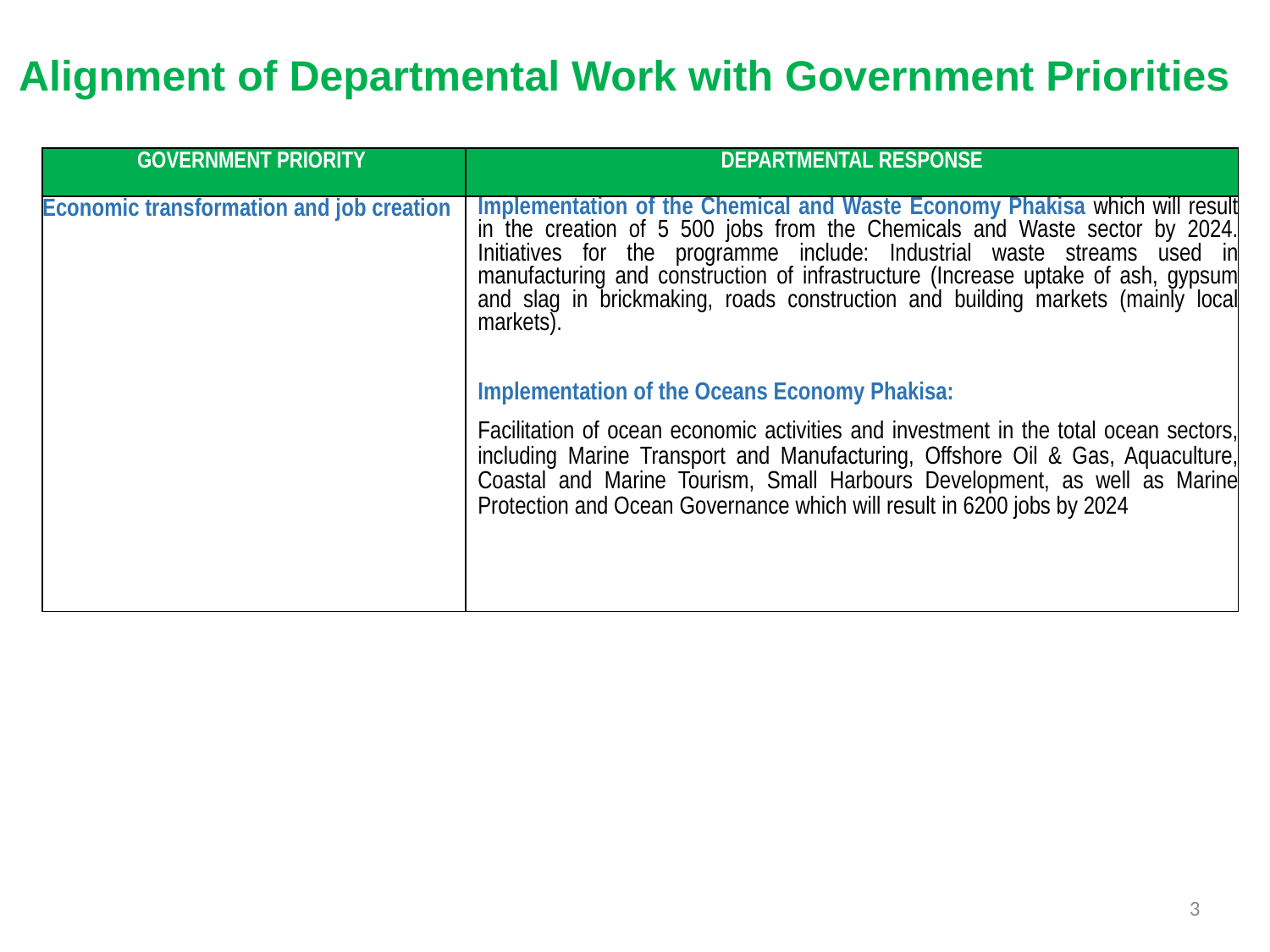

Alignment of Departmental Work with Government Priorities
| GOVERNMENT PRIORITY | DEPARTMENTAL RESPONSE |
| --- | --- |
| Economic transformation and job creation | Implementation of the Chemical and Waste Economy Phakisa which will result in the creation of 5 500 jobs from the Chemicals and Waste sector by 2024. Initiatives for the programme include: Industrial waste streams used in manufacturing and construction of infrastructure (Increase uptake of ash, gypsum and slag in brickmaking, roads construction and building markets (mainly local markets). Implementation of the Oceans Economy Phakisa: Facilitation of ocean economic activities and investment in the total ocean sectors, including Marine Transport and Manufacturing, Offshore Oil & Gas, Aquaculture, Coastal and Marine Tourism, Small Harbours Development, as well as Marine Protection and Ocean Governance which will result in 6200 jobs by 2024 |
3